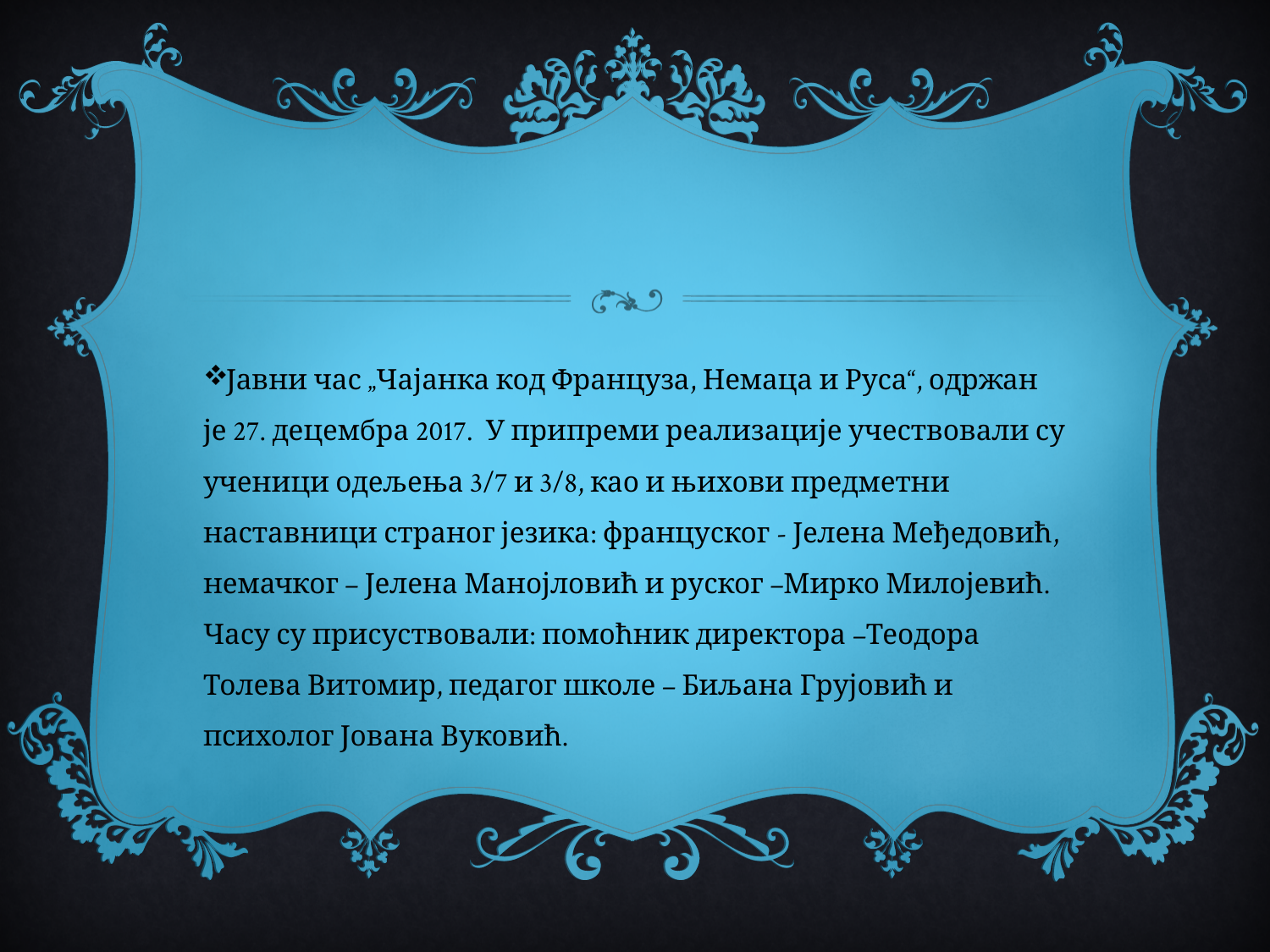

Јавни час „Чајанка код Француза, Немаца и Руса“, одржан је 27. децембра 2017.  У припреми реализације учествовали су ученици одељења 3/7 и 3/8, као и њихови предметни наставници страног језика: француског - Јелена Међедовић, немачког – Јелена Манојловић и руског –Мирко Милојевић.  Часу су присуствовали: помоћник директора –Теодора Толева Витомир, педагог школе – Биљана Грујовић и психолог Јована Вуковић.